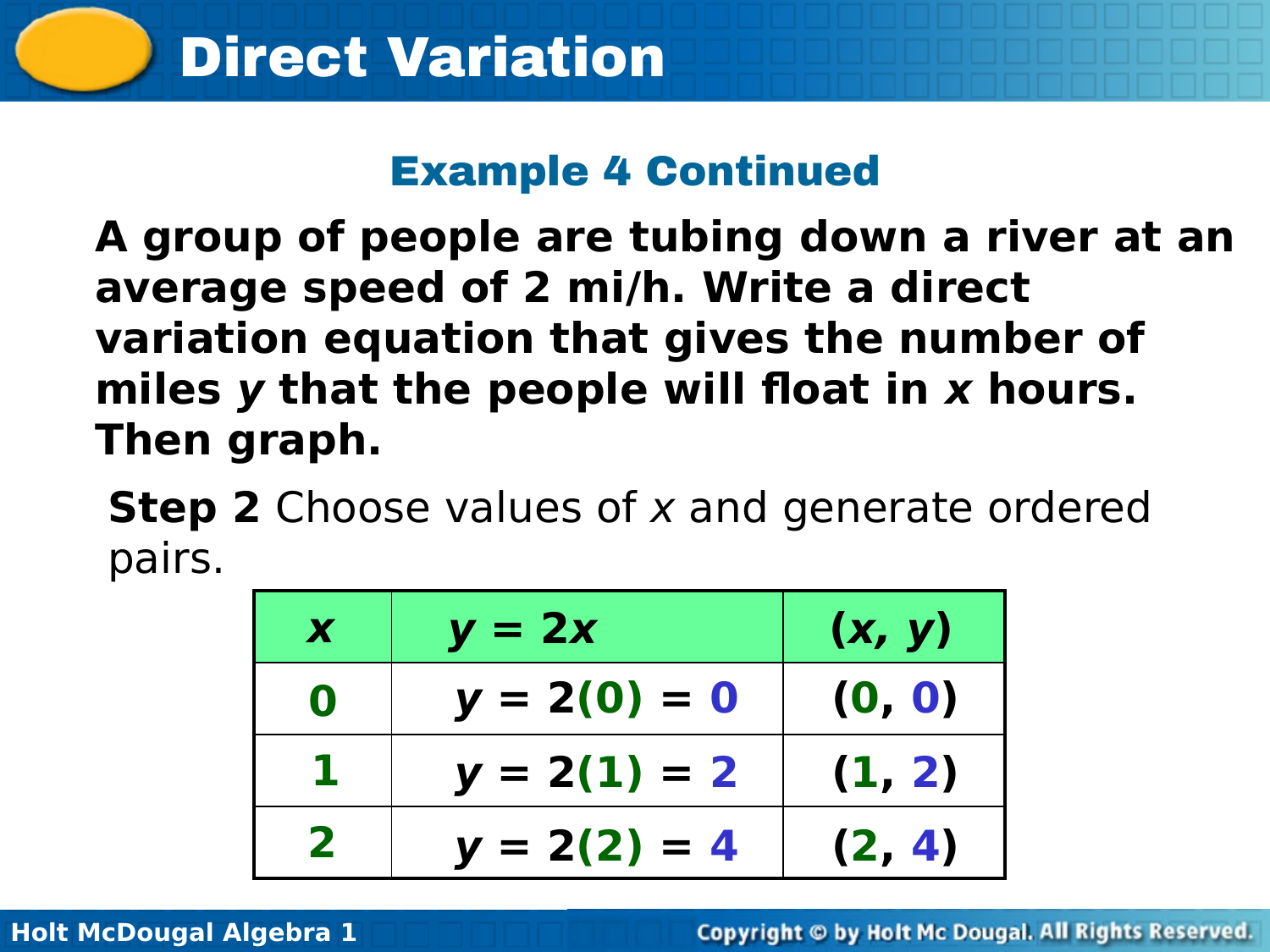

Example 4 Continued
A group of people are tubing down a river at an average speed of 2 mi/h. Write a direct variation equation that gives the number of miles y that the people will float in x hours. Then graph.
Step 2 Choose values of x and generate ordered pairs.
|  |  |  |
| --- | --- | --- |
|  |  |  |
|  |  |  |
|  |  |  |
x
y = 2x
(x, y)
y = 2(0) = 0
(0, 0)
0
1
y = 2(1) = 2
(1, 2)
2
y = 2(2) = 4
(2, 4)